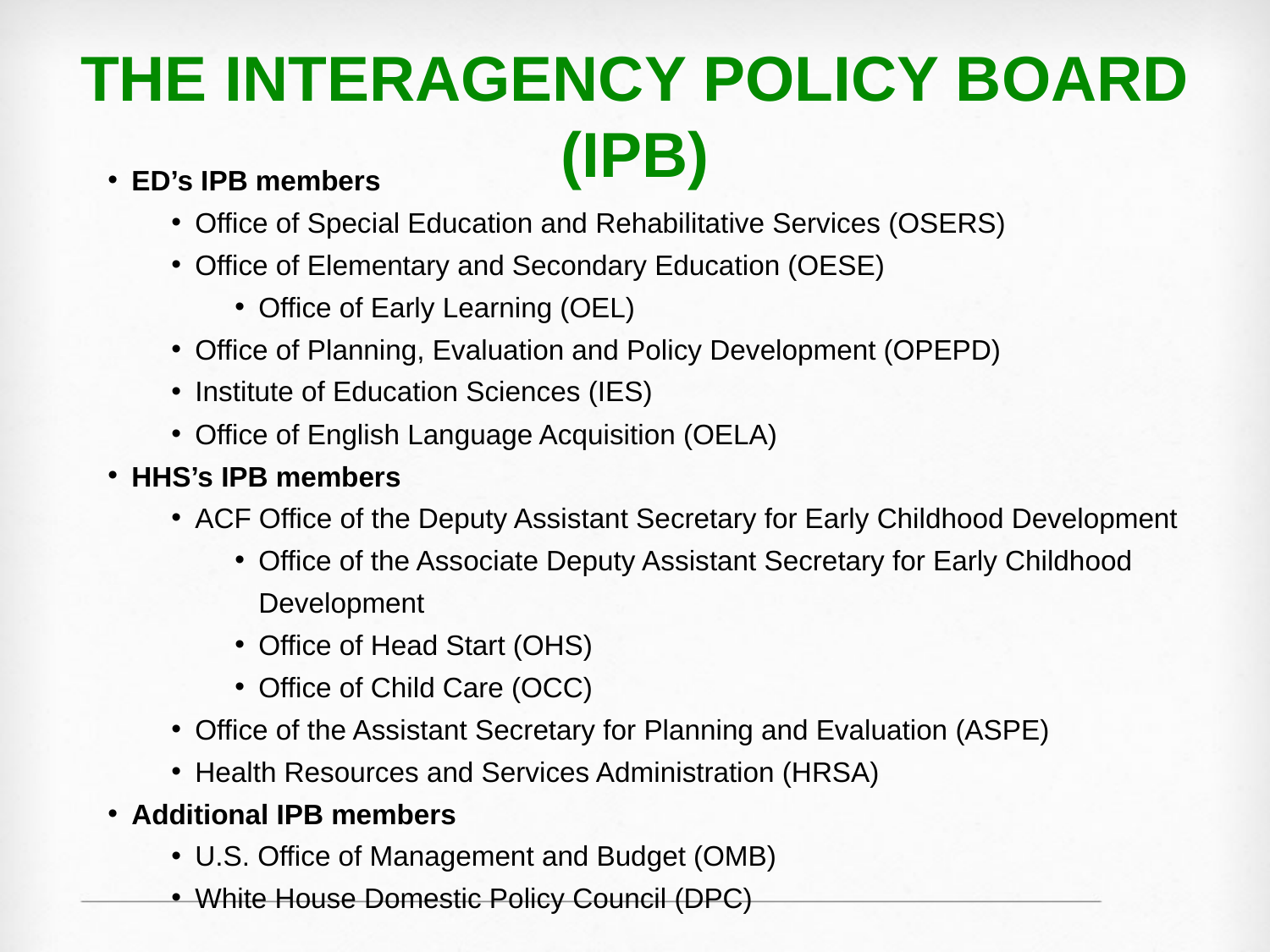

# The Interagency policy board (IPB)
ED’s IPB members
Office of Special Education and Rehabilitative Services (OSERS)
Office of Elementary and Secondary Education (OESE)
Office of Early Learning (OEL)
Office of Planning, Evaluation and Policy Development (OPEPD)
Institute of Education Sciences (IES)
Office of English Language Acquisition (OELA)
HHS’s IPB members
ACF Office of the Deputy Assistant Secretary for Early Childhood Development
Office of the Associate Deputy Assistant Secretary for Early Childhood Development
Office of Head Start (OHS)
Office of Child Care (OCC)
Office of the Assistant Secretary for Planning and Evaluation (ASPE)
Health Resources and Services Administration (HRSA)
Additional IPB members
U.S. Office of Management and Budget (OMB)
White House Domestic Policy Council (DPC)